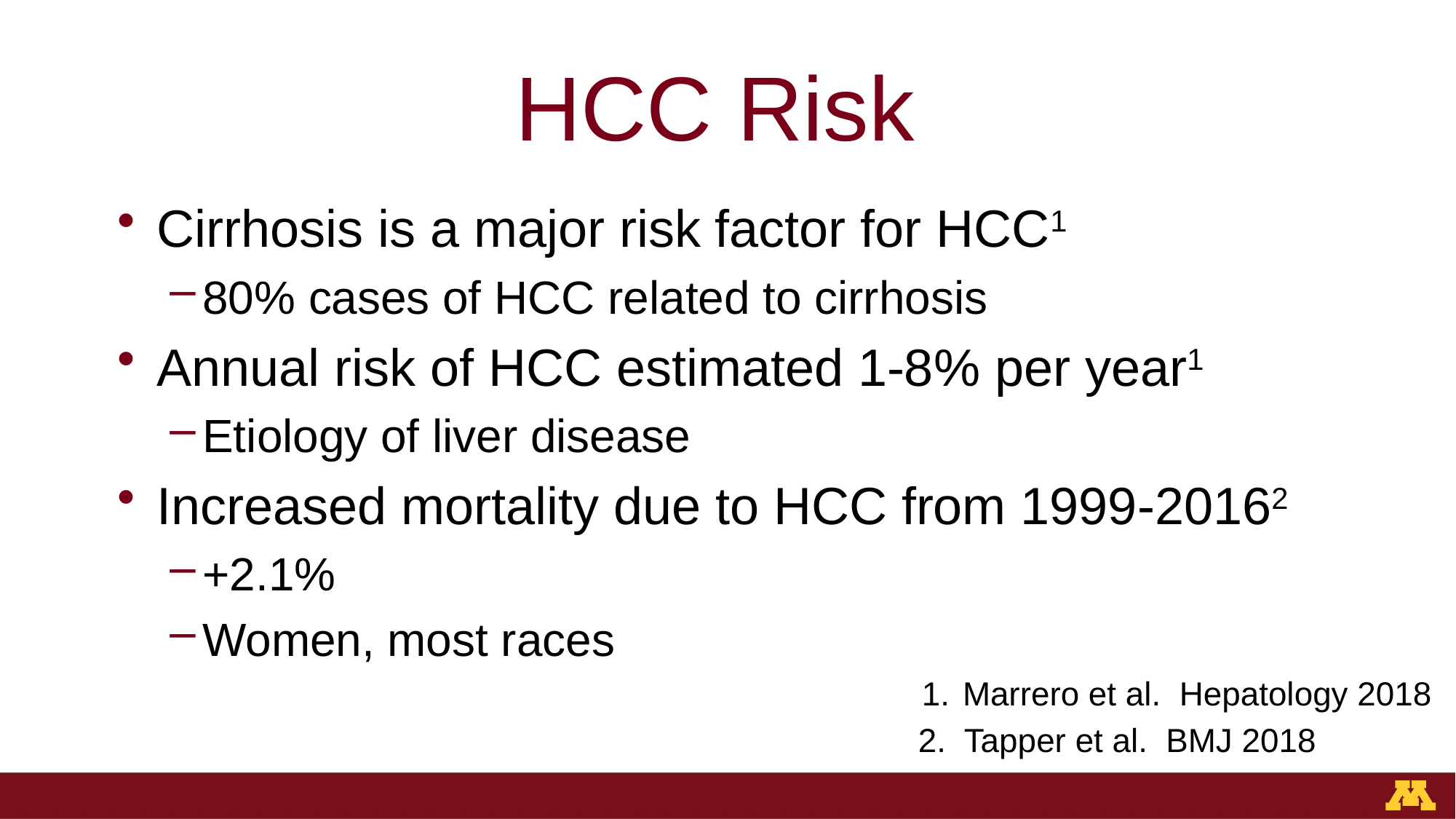

# HCC Risk
Cirrhosis is a major risk factor for HCC1
80% cases of HCC related to cirrhosis
Annual risk of HCC estimated 1-8% per year1
Etiology of liver disease
Increased mortality due to HCC from 1999-20162
+2.1%
Women, most races

Marrero et al.  Hepatology 2018
2.  Tapper et al.  BMJ 2018